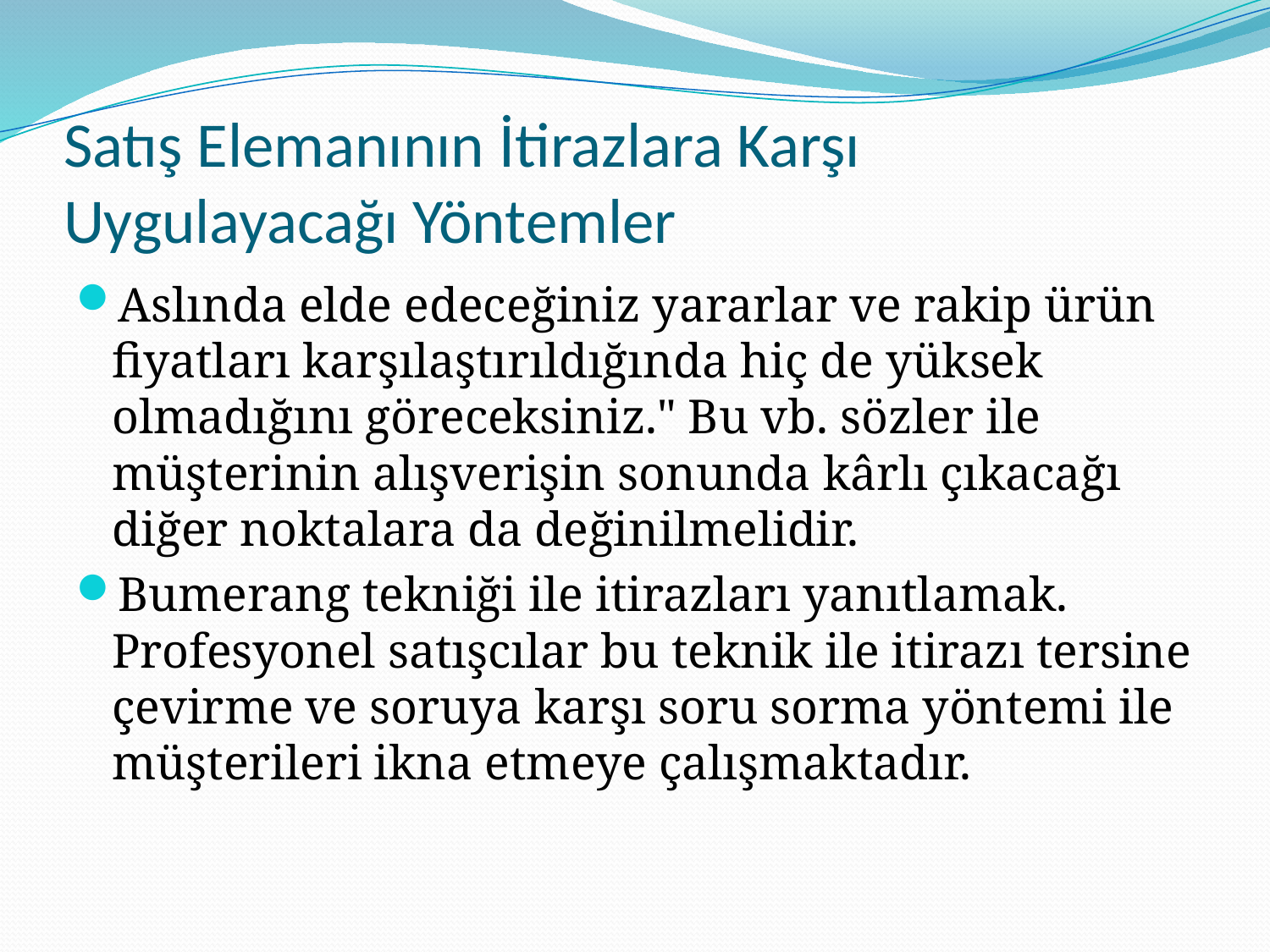

# Satış Elemanının İtirazlara Karşı Uygulayacağı Yöntemler
Aslında elde edeceğiniz yararlar ve rakip ürün fiyatları karşılaştırıldığında hiç de yüksek olmadığını göreceksiniz." Bu vb. sözler ile müşterinin alışverişin sonunda kârlı çıkacağı diğer noktalara da değinilmelidir.
Bumerang tekniği ile itirazları yanıtlamak. Profesyonel satışcılar bu teknik ile itirazı tersine çevirme ve soruya karşı soru sorma yöntemi ile müşterileri ikna etmeye çalışmaktadır.